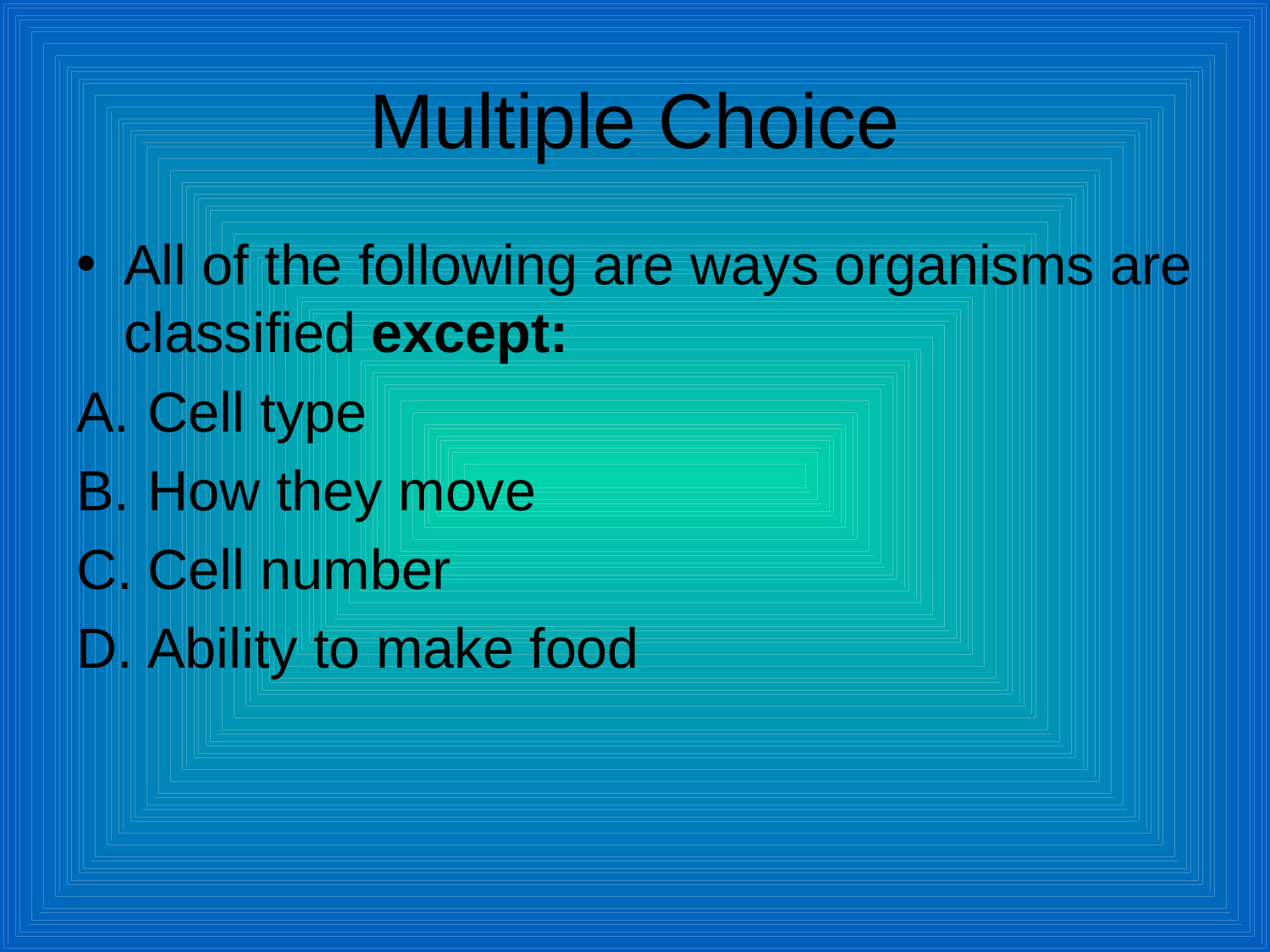

# Multiple Choice
All of the following are ways organisms are classified except:
Cell type
How they move
Cell number
Ability to make food